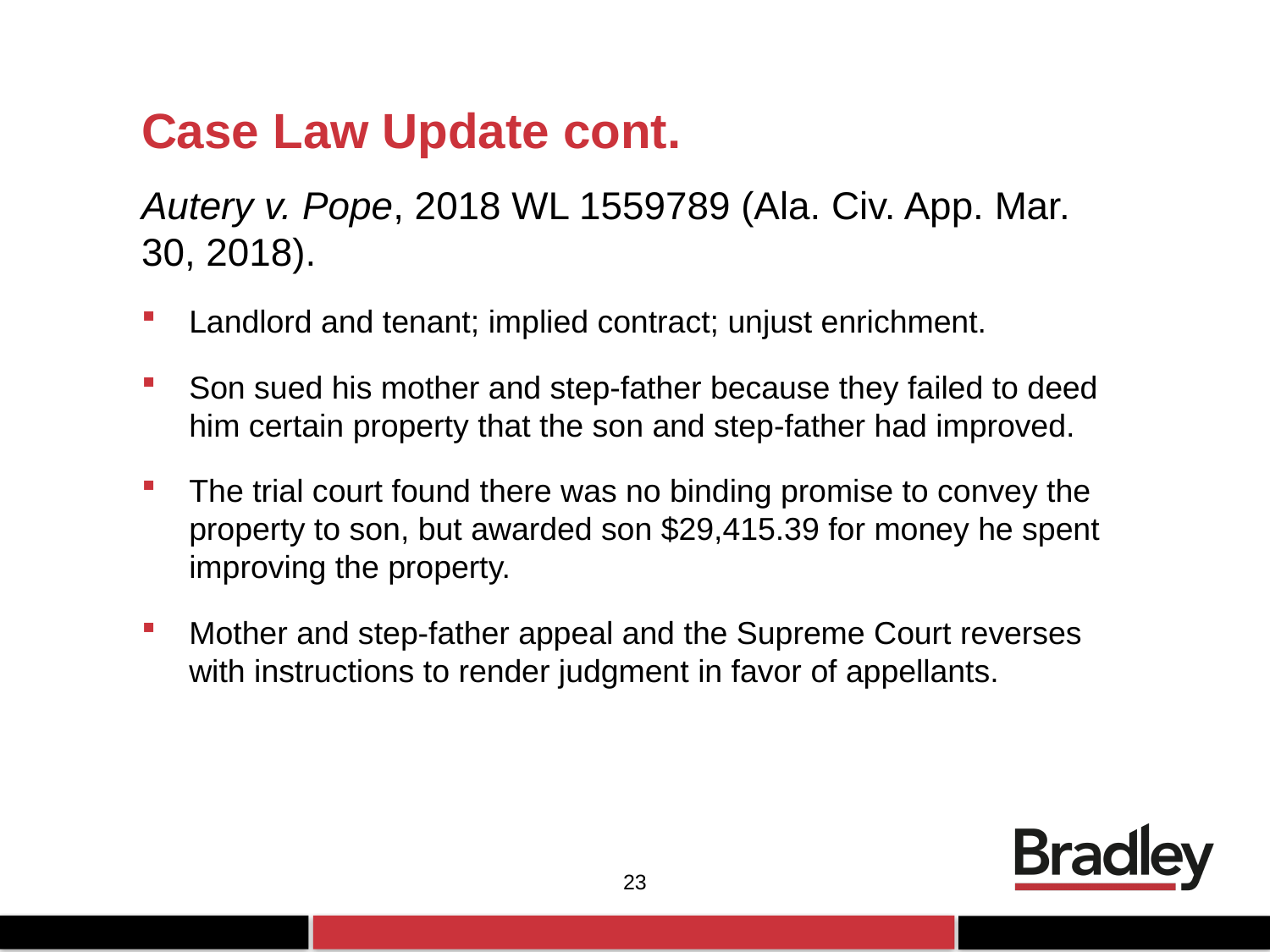

# Case Law Update cont.
Autery v. Pope, 2018 WL 1559789 (Ala. Civ. App. Mar. 30, 2018).
Landlord and tenant; implied contract; unjust enrichment.
Son sued his mother and step-father because they failed to deed him certain property that the son and step-father had improved.
The trial court found there was no binding promise to convey the property to son, but awarded son $29,415.39 for money he spent improving the property.
Mother and step-father appeal and the Supreme Court reverses with instructions to render judgment in favor of appellants.
23